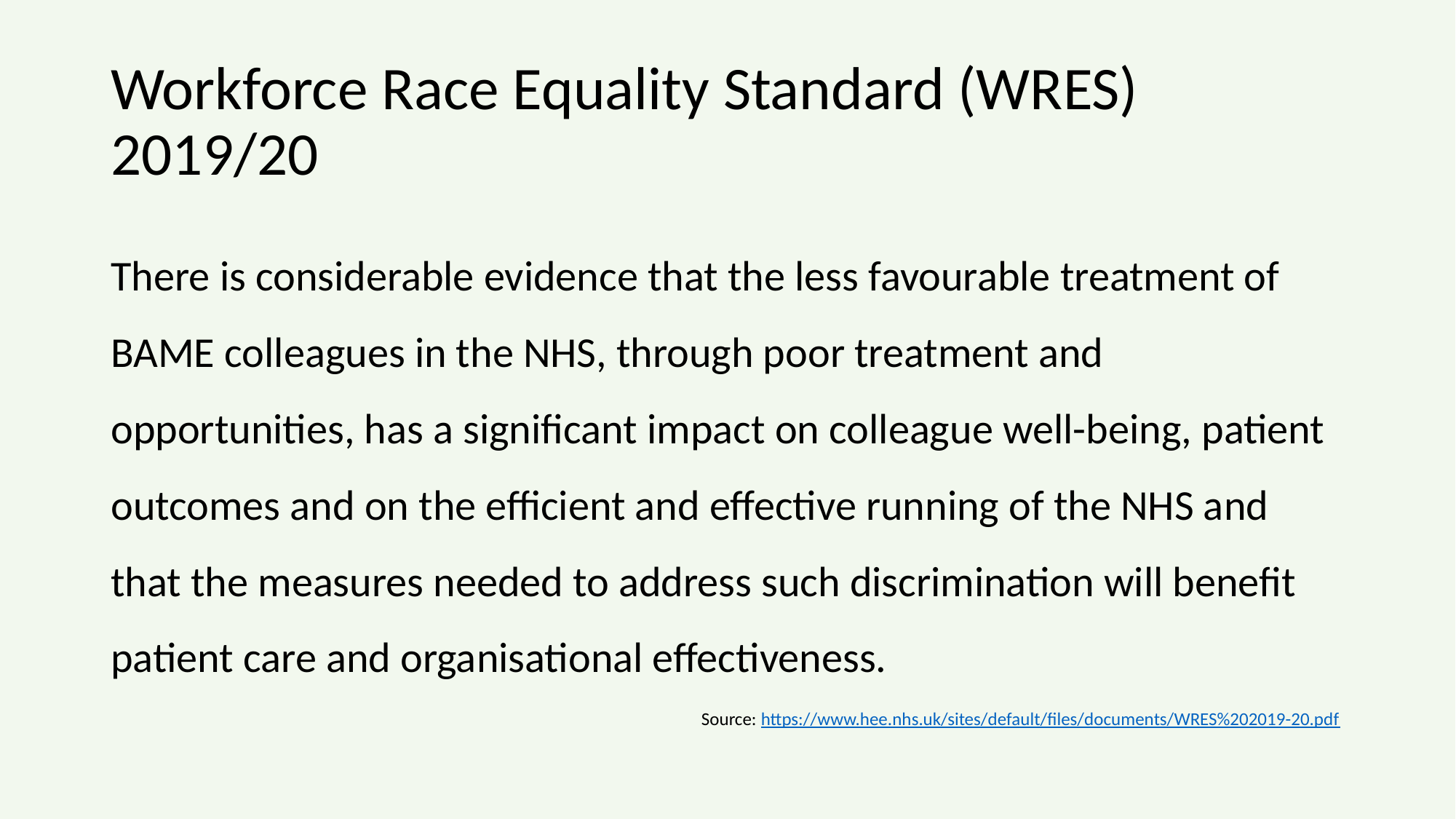

# Workforce Race Equality Standard (WRES) 2019/20
There is considerable evidence that the less favourable treatment of BAME colleagues in the NHS, through poor treatment and opportunities, has a significant impact on colleague well-being, patient outcomes and on the efficient and effective running of the NHS and that the measures needed to address such discrimination will benefit patient care and organisational effectiveness.
Source: https://www.hee.nhs.uk/sites/default/files/documents/WRES%202019-20.pdf